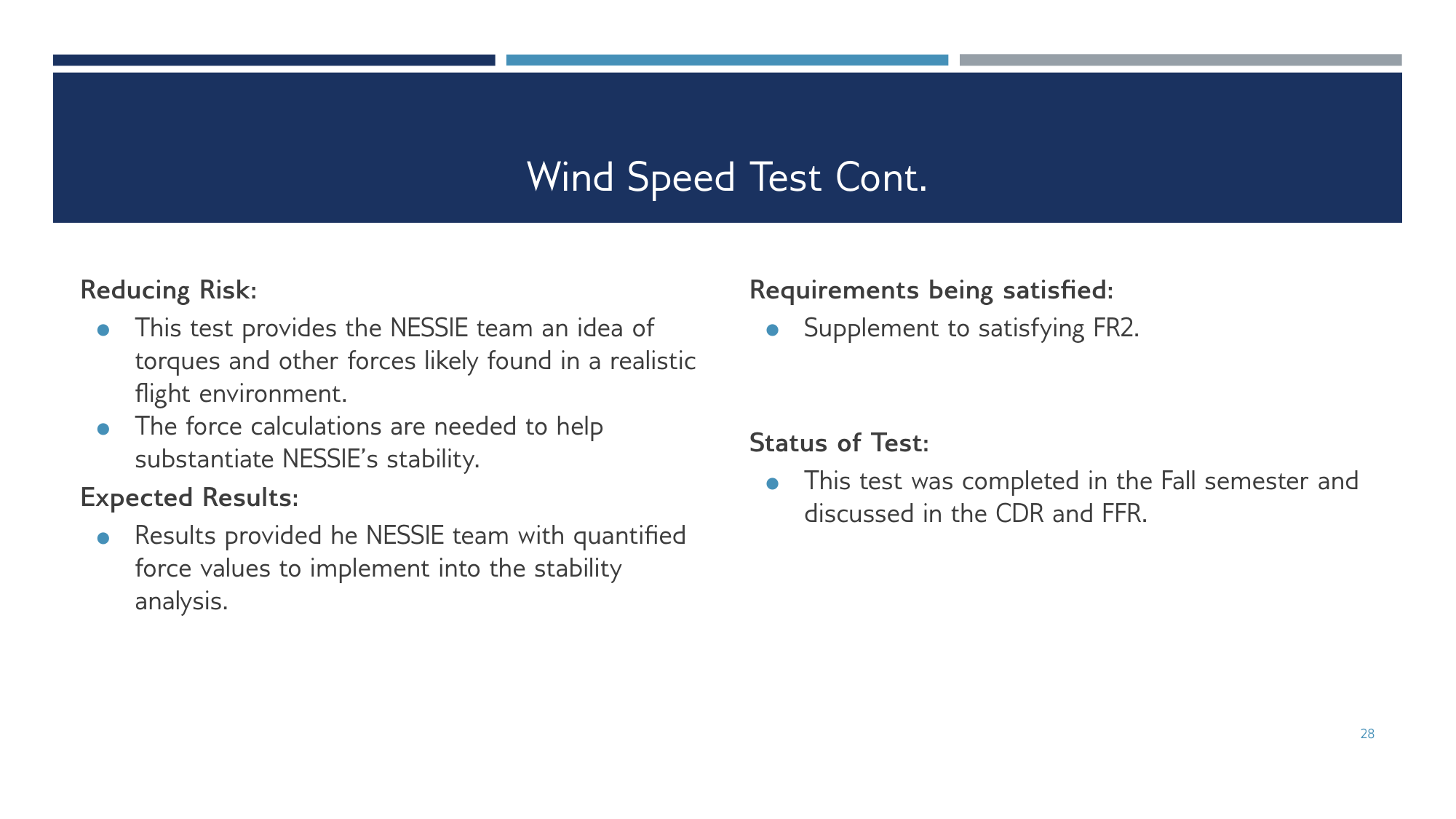

# Wind Speed Test Cont.
Reducing Risk:
This test provides the NESSIE team an idea of torques and other forces likely found in a realistic flight environment.
The force calculations are needed to help substantiate NESSIE’s stability.
Expected Results:
Results provided he NESSIE team with quantified force values to implement into the stability analysis.

Requirements being satisfied:
Supplement to satisfying FR2.

Status of Test:
This test was completed in the Fall semester and discussed in the CDR and FFR.
28